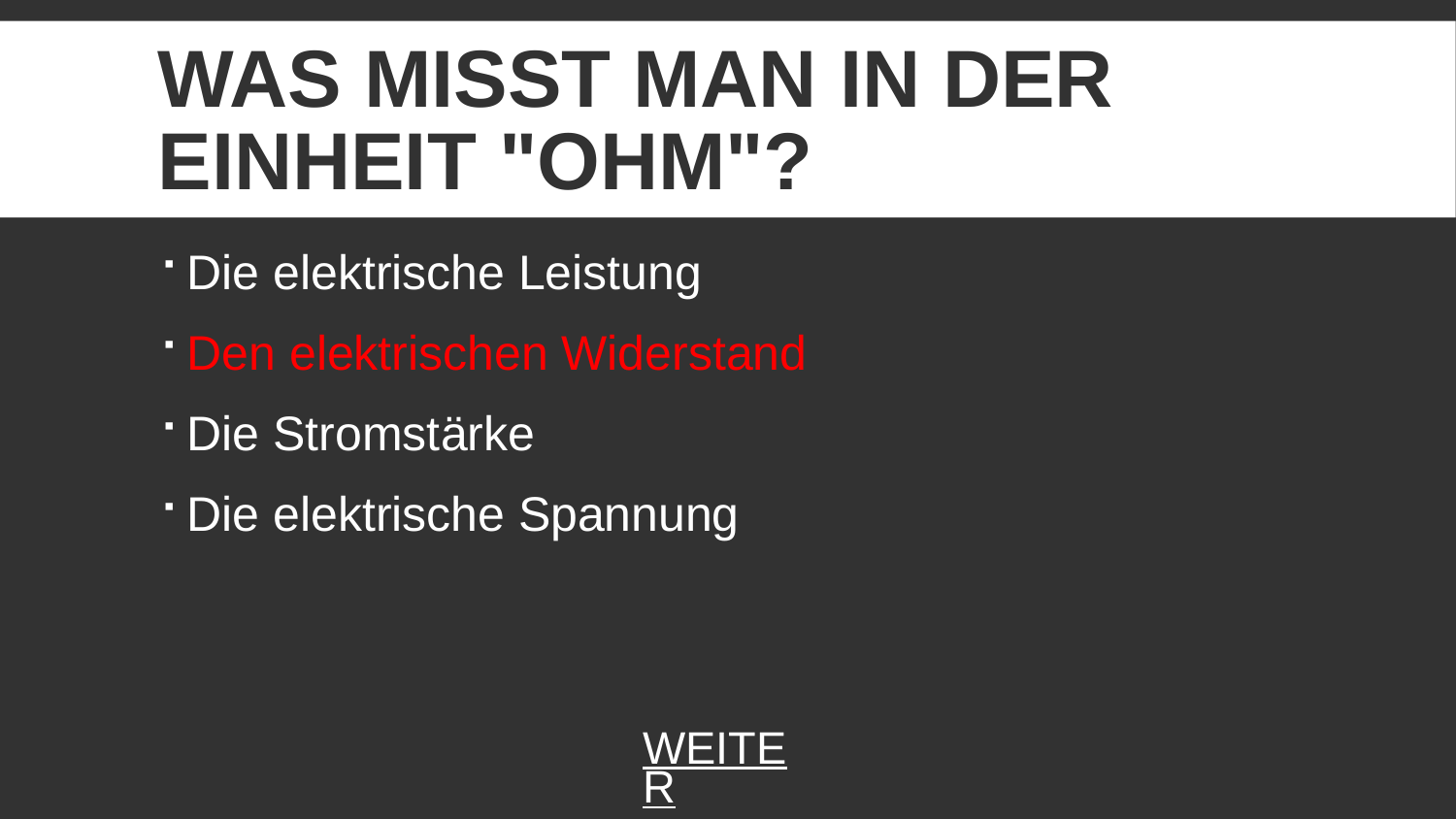

# Was misst man in der Einheit "Ohm"?
Die elektrische Leistung
Den elektrischen Widerstand
Die Stromstärke
Die elektrische Spannung
WEITER